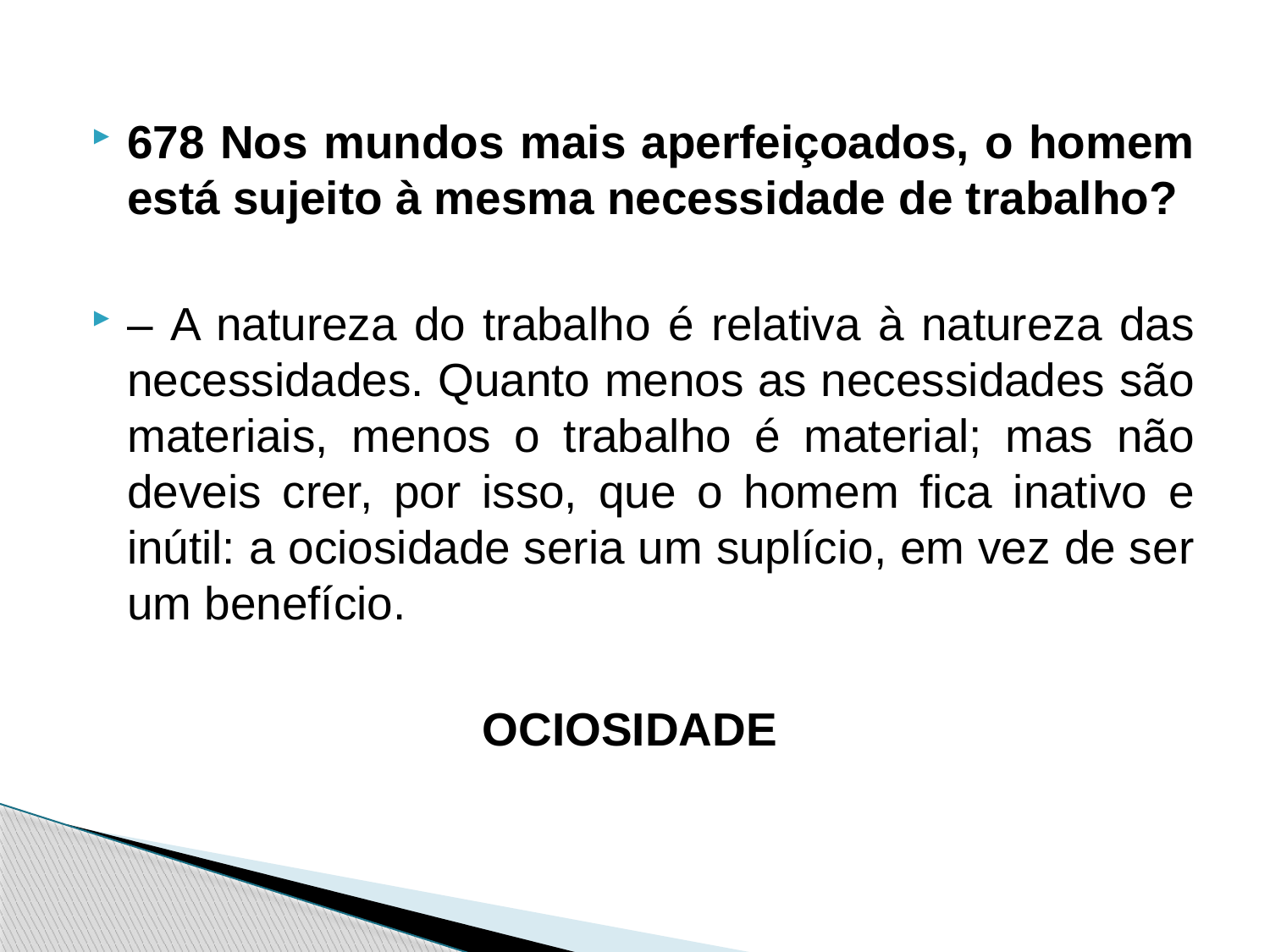

678 Nos mundos mais aperfeiçoados, o homem está sujeito à mesma necessidade de trabalho?

– A natureza do trabalho é relativa à natureza das necessidades. Quanto menos as necessidades são materiais, menos o trabalho é material; mas não deveis crer, por isso, que o homem fica inativo e inútil: a ociosidade seria um suplício, em vez de ser um benefício.

OCIOSIDADE